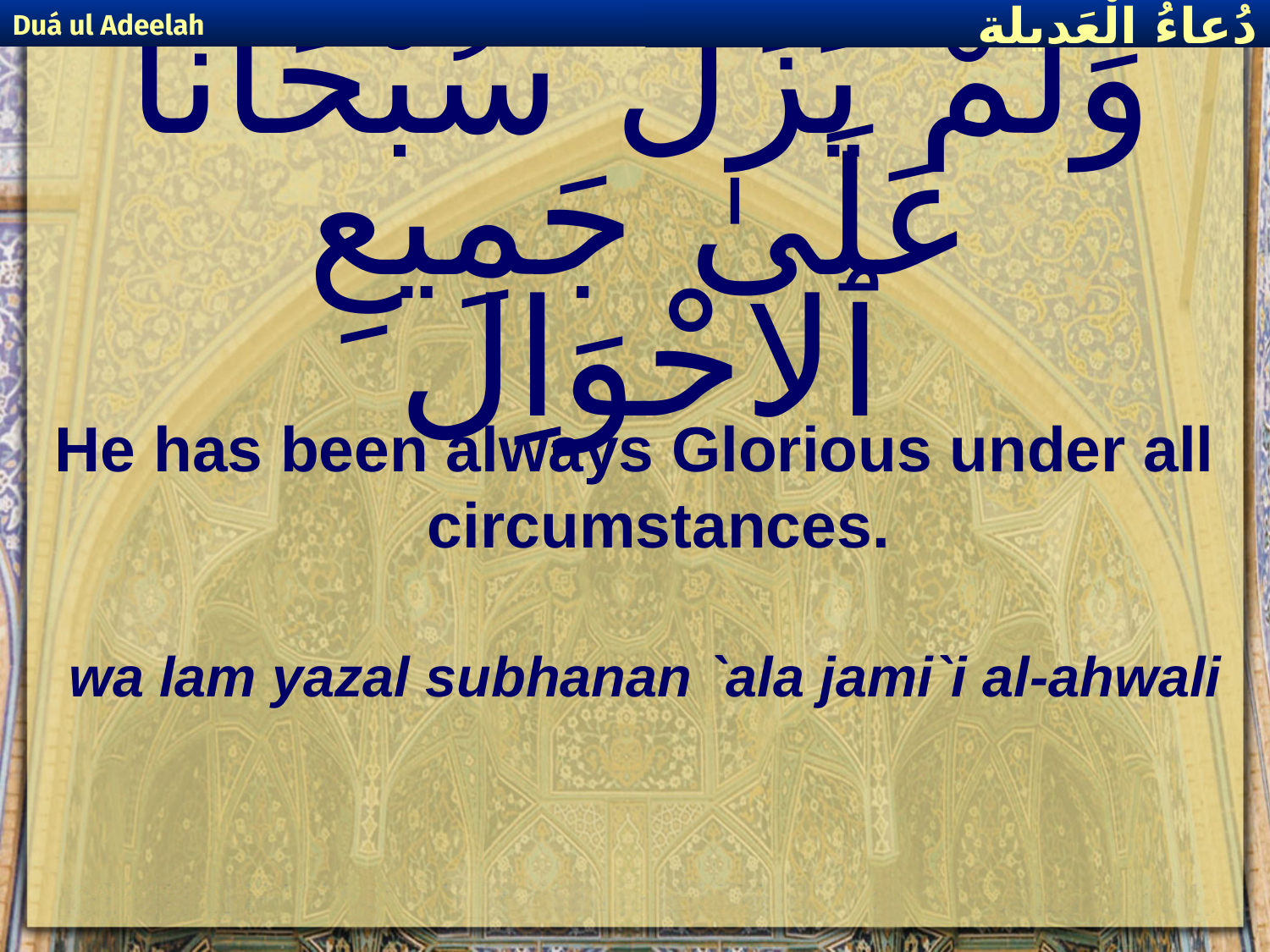

Duá ul Adeelah
دُعاءُ الْعَديلة
# وَلَمْ يَزَلْ سُبْحَاناً عَلَىٰ جَمِيعِ ٱلاحْوَاِل
He has been always Glorious under all circumstances.
wa lam yazal subhanan `ala jami`i al-ahwali